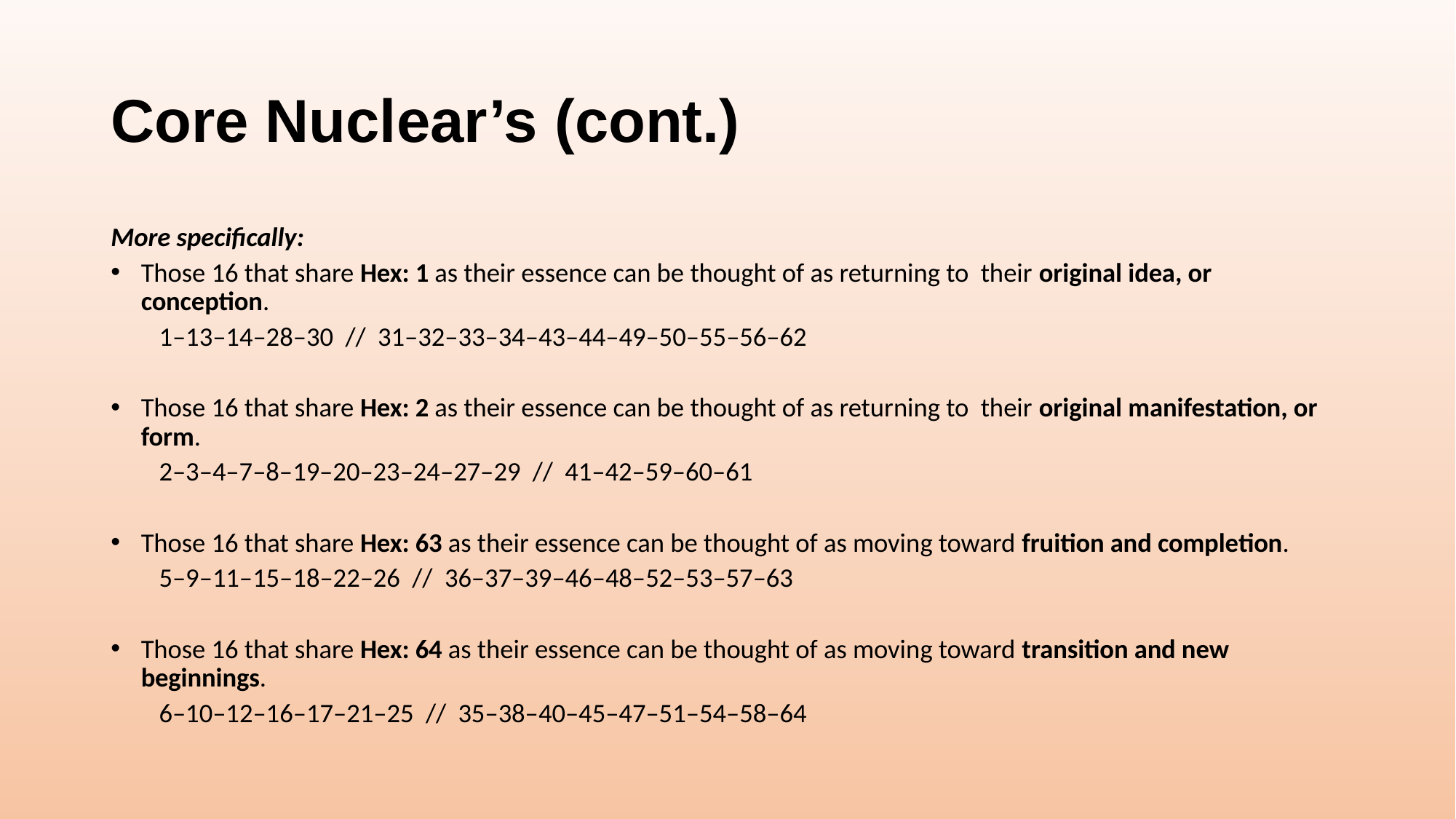

# Core Nuclear’s (cont.)
More specifically:
Those 16 that share Hex: 1 as their essence can be thought of as returning to  their original idea, or conception.
	1–13–14–28–30  //  31–32–33–34–43–44–49–50–55–56–62

Those 16 that share Hex: 2 as their essence can be thought of as returning to  their original manifestation, or form.
	2–3–4–7–8–19–20–23–24–27–29  //  41–42–59–60–61

Those 16 that share Hex: 63 as their essence can be thought of as moving toward fruition and completion.
	5–9–11–15–18–22–26  //  36–37–39–46–48–52–53–57–63

Those 16 that share Hex: 64 as their essence can be thought of as moving toward transition and new beginnings.
	6–10–12–16–17–21–25  //  35–38–40–45–47–51–54–58–64